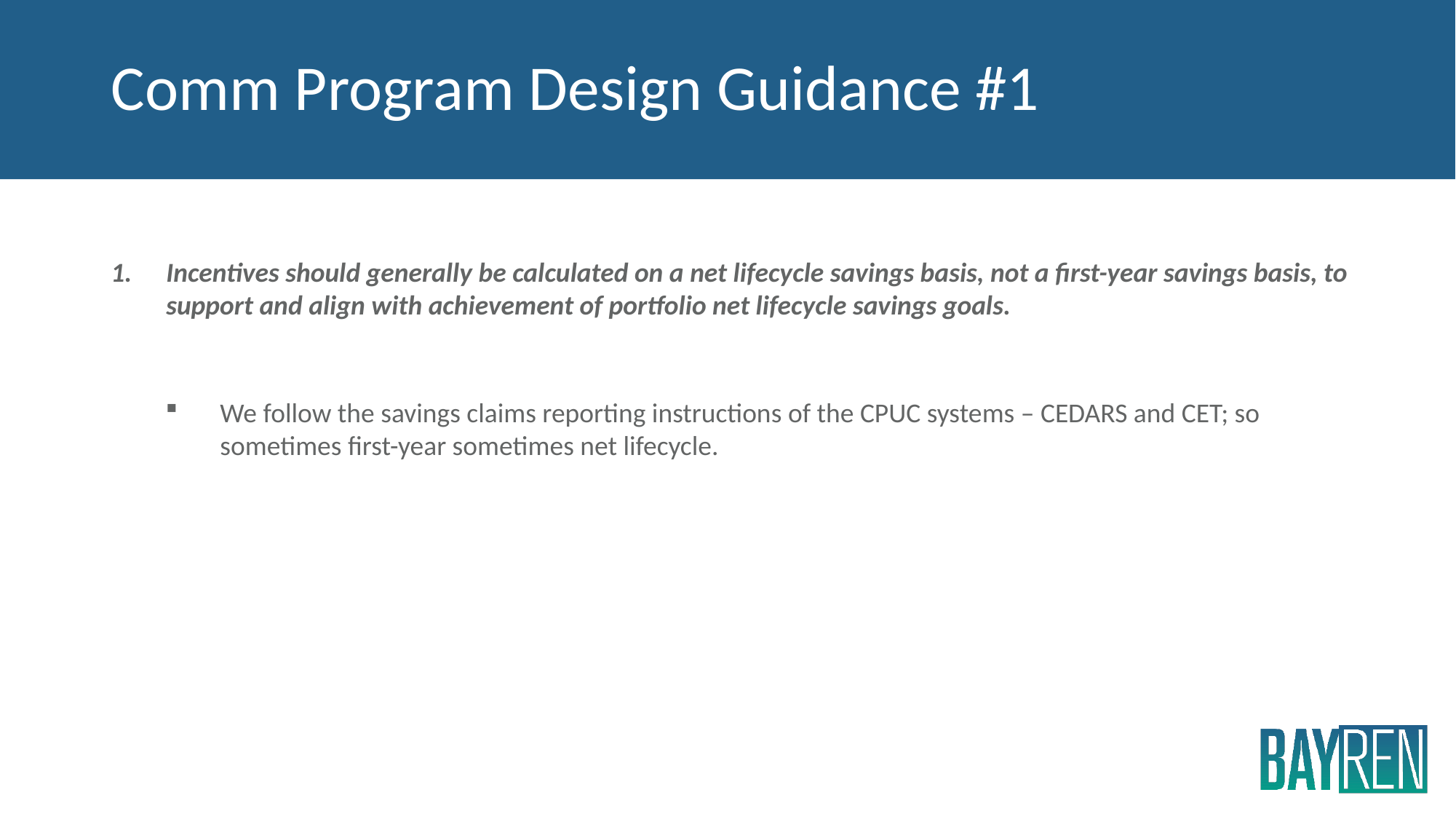

# Comm Program Design Guidance #1
Incentives should generally be calculated on a net lifecycle savings basis, not a first-year savings basis, to support and align with achievement of portfolio net lifecycle savings goals.

We follow the savings claims reporting instructions of the CPUC systems – CEDARS and CET; so sometimes first-year sometimes net lifecycle.